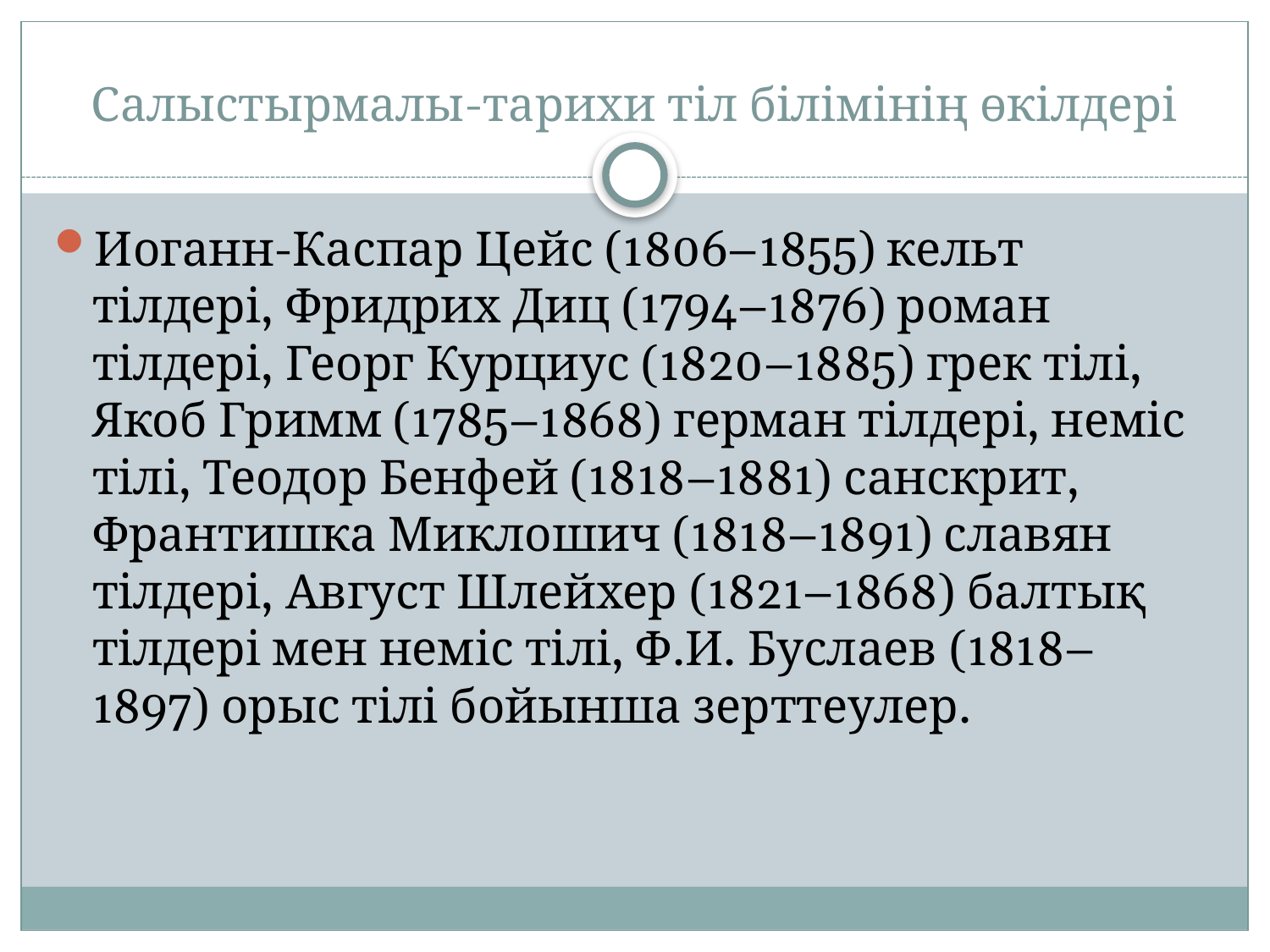

# Салыстырмалы-тарихи тіл білімінің өкілдері
Иоганн-Каспар Цейс (1806–1855) кельт тілдері, Фридрих Диц (1794–1876) роман тілдері, Георг Курциус (1820–1885) грек тілі, Якоб Гримм (1785–1868) герман тілдері, неміс тілі, Теодор Бенфей (1818–1881) санскрит, Франтишка Миклошич (1818–1891) славян тілдері, Август Шлейхер (1821–1868) балтық тілдері мен неміс тілі, Ф.И. Буслаев (1818–1897) орыс тілі бойынша зерттеулер.